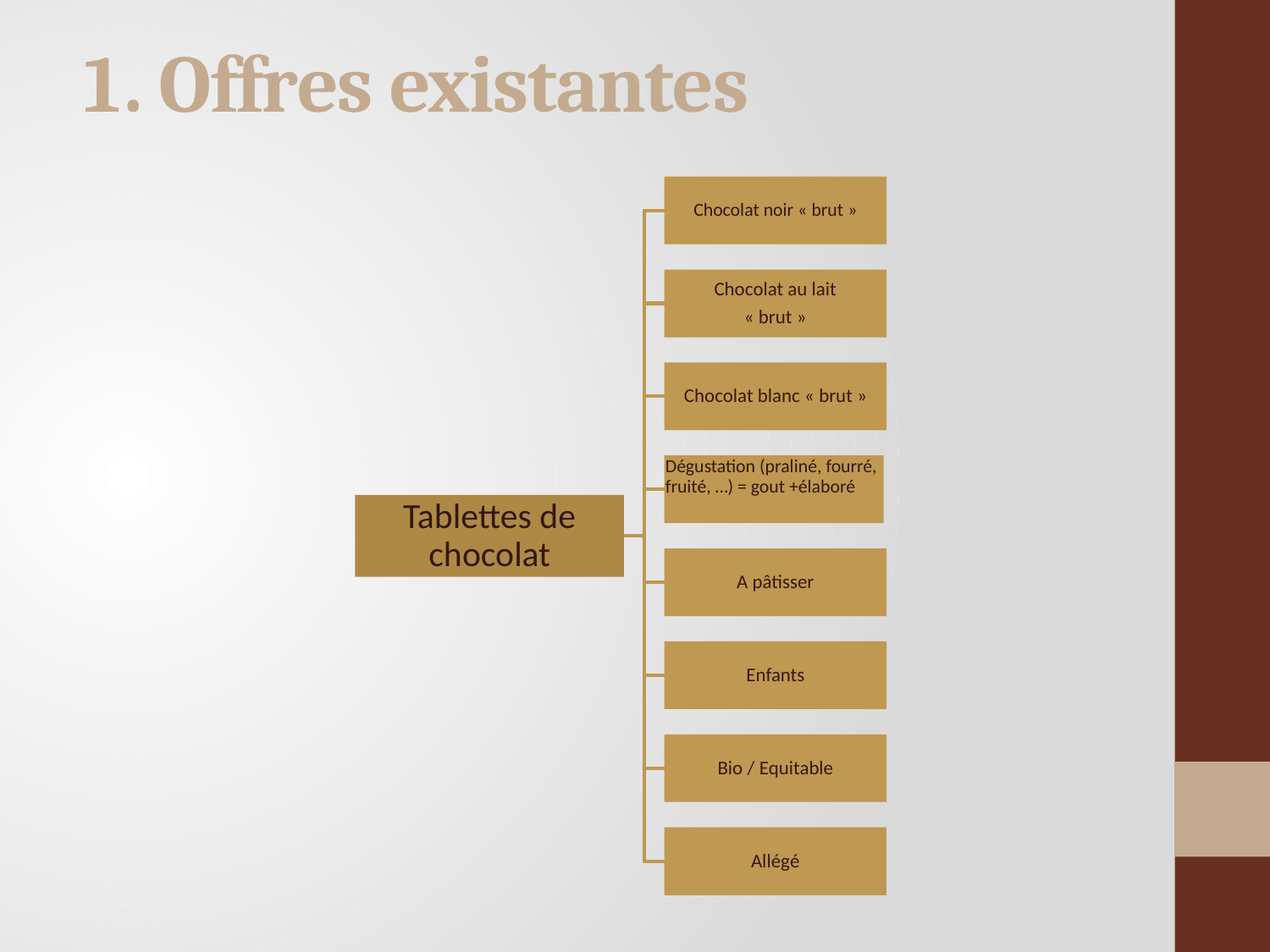

# 1. Offres existantes
Tablettes de chocolat
Chocolat noir « brut »
Chocolat au lait
« brut »
Chocolat blanc « brut »
Dégustation (praliné, fourré, fruité, …) = gout +élaboré

A pâtisser
Enfants
Bio / Equitable
Allégé